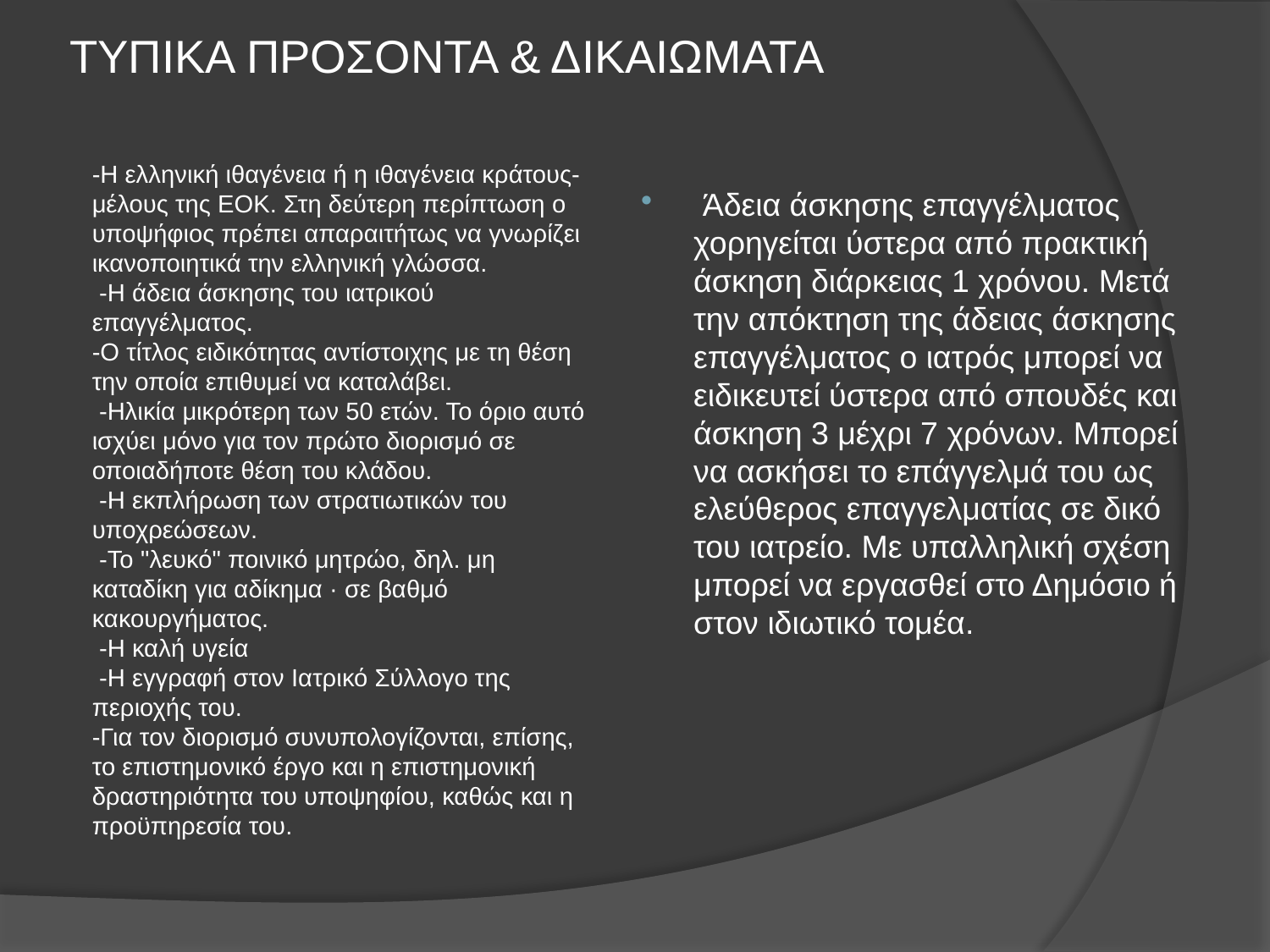

# ΤΥΠΙΚΑ ΠΡΟΣΟΝΤΑ & ΔΙΚΑΙΩΜΑΤΑ
-Η ελληνική ιθαγένεια ή η ιθαγένεια κράτους-μέλους της ΕΟΚ. Στη δεύτερη περίπτωση ο υποψήφιος πρέπει απαραιτήτως να γνωρίζει ικανοποιητικά την ελληνική γλώσσα.
 -Η άδεια άσκησης του ιατρικού επαγγέλματος.
-Ο τίτλος ειδικότητας αντίστοιχης με τη θέση την οποία επιθυμεί να καταλάβει.
 -Ηλικία μικρότερη των 50 ετών. Το όριο αυτό ισχύει μόνο για τον πρώτο διορισμό σε οποιαδήποτε θέση του κλάδου.
 -Η εκπλήρωση των στρατιωτικών του υποχρεώσεων.
 -Το "λευκό" ποινικό μητρώο, δηλ. μη καταδίκη για αδίκημα · σε βαθμό κακουργήματος.
 -Η καλή υγεία
 -Η εγγραφή στον Ιατρικό Σύλλογο της περιοχής του.
-Για τον διορισμό συνυπολογίζονται, επίσης, το επιστημονικό έργο και η επιστημονική δραστηριότητα του υποψηφίου, καθώς και η προϋπηρεσία του.
 Άδεια άσκησης επαγγέλματος χορηγείται ύστερα από πρακτική άσκηση διάρκειας 1 χρόνου. Μετά την απόκτηση της άδειας άσκησης επαγγέλματος ο ιατρός μπορεί να ειδικευτεί ύστερα από σπουδές και άσκηση 3 μέχρι 7 χρόνων. Μπορεί να ασκήσει το επάγγελμά του ως ελεύθερος επαγγελματίας σε δικό του ιατρείο. Με υπαλληλική σχέση μπορεί να εργασθεί στο Δημόσιο ή στον ιδιωτικό τομέα.